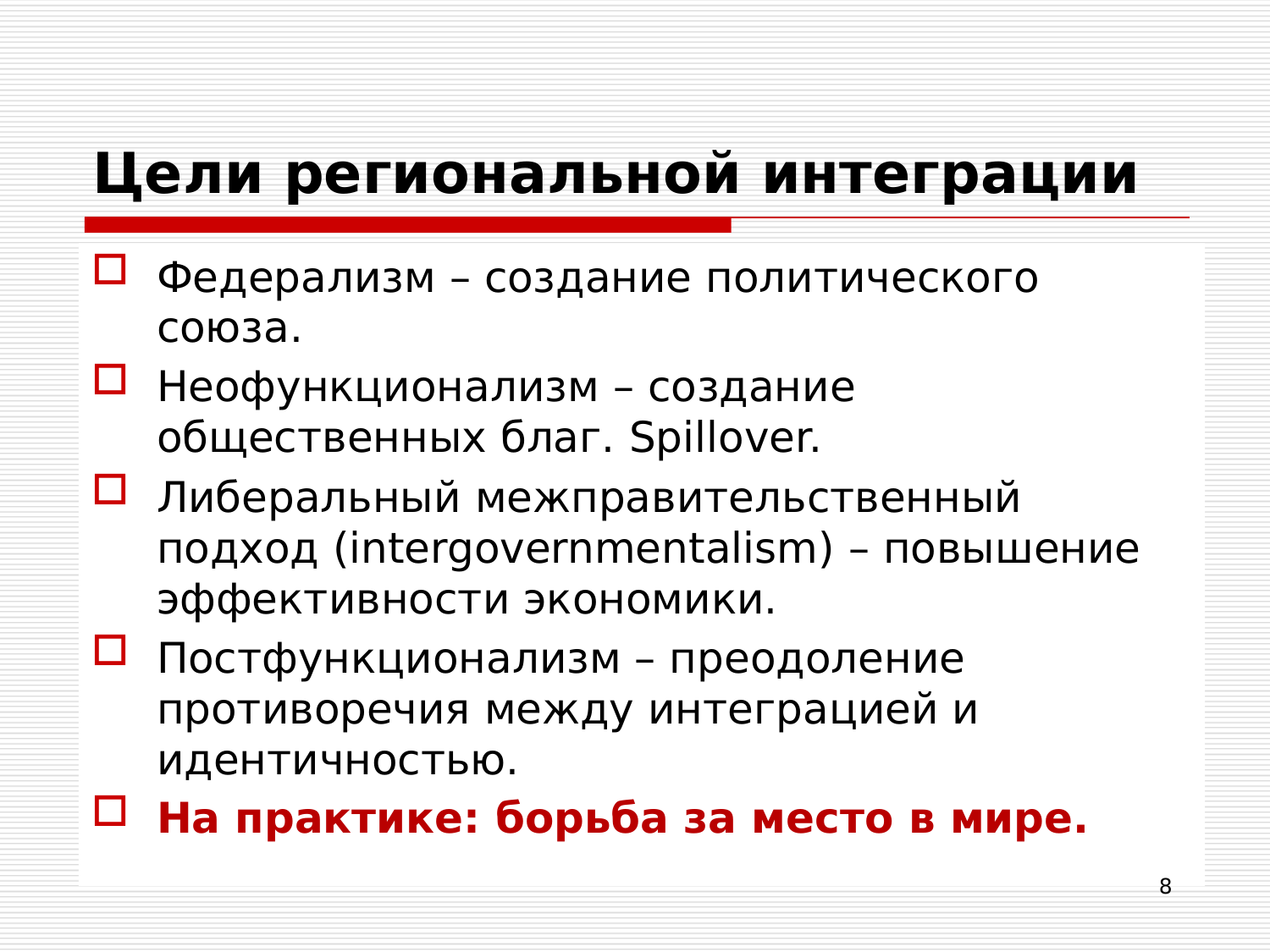

# Цели региональной интеграции
Федерализм – создание политического союза.
Неофункционализм – создание общественных благ. Spillover.
Либеральный межправительственный подход (intergovernmentalism) – повышение эффективности экономики.
Постфункционализм – преодоление противоречия между интеграцией и идентичностью.
На практике: борьба за место в мире.

8